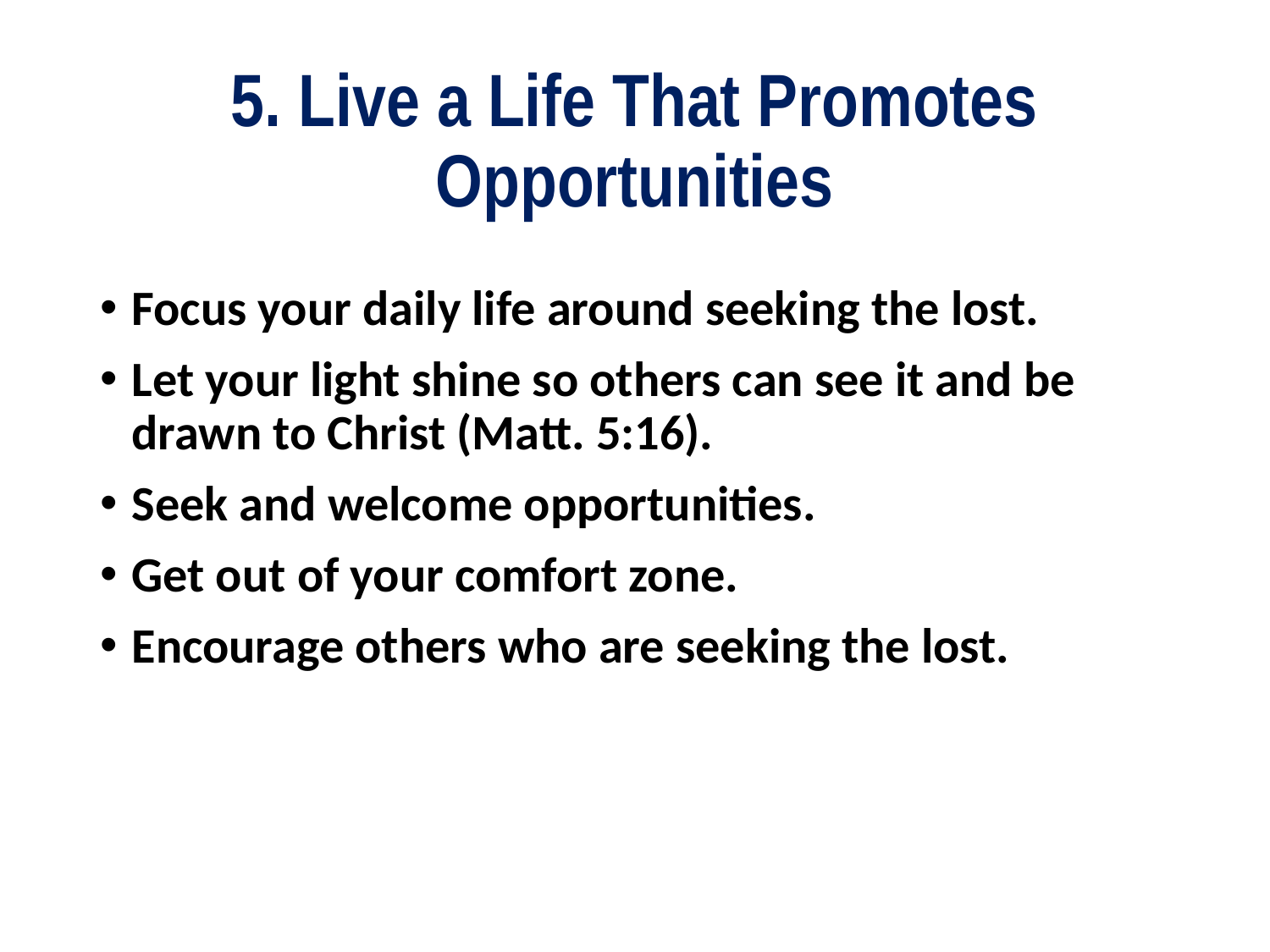

# 5. Live a Life That Promotes Opportunities
Focus your daily life around seeking the lost.
Let your light shine so others can see it and be drawn to Christ (Matt. 5:16).
Seek and welcome opportunities.
Get out of your comfort zone.
Encourage others who are seeking the lost.